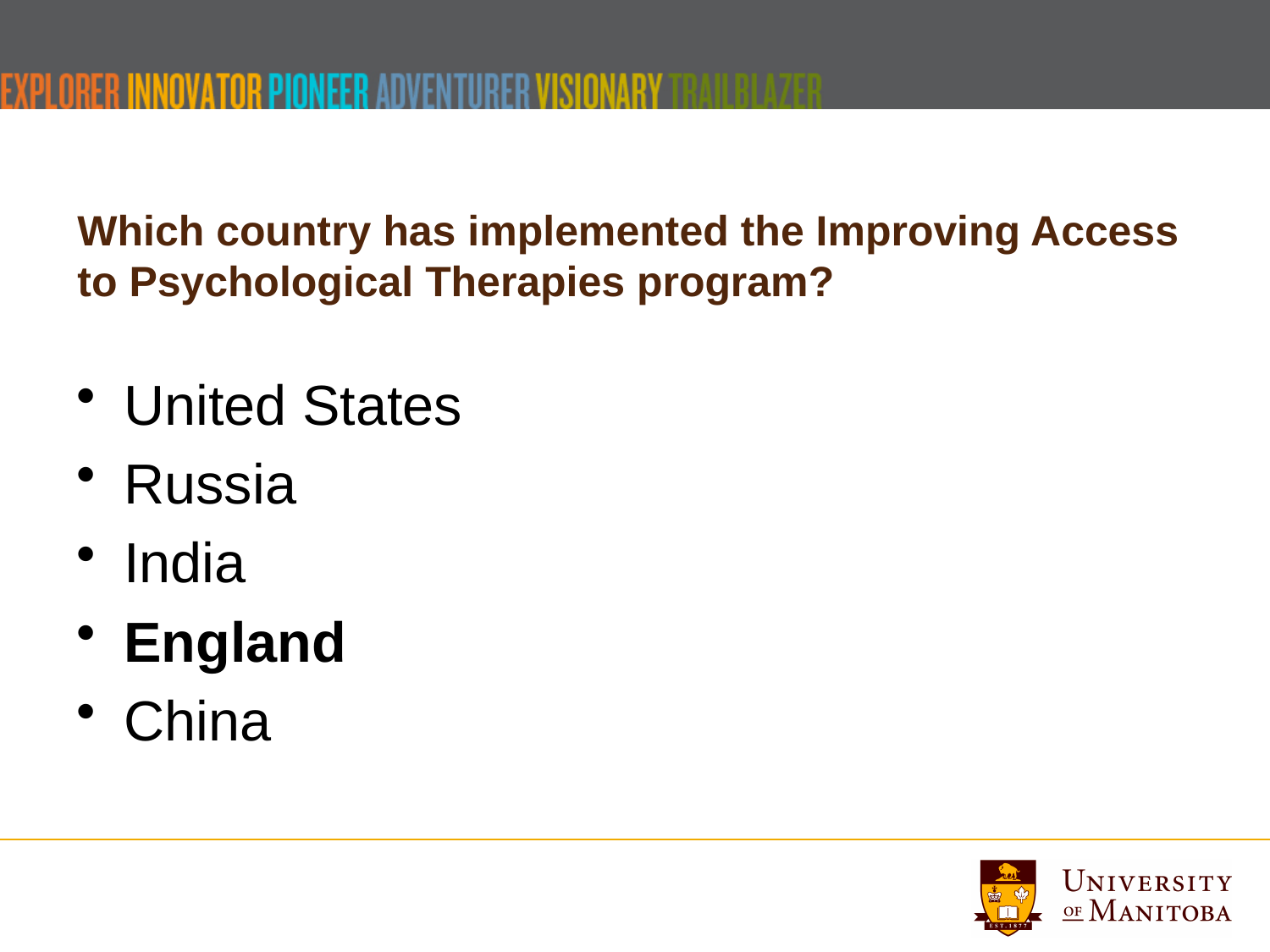

# Which country has implemented the Improving Access to Psychological Therapies program?
United States
Russia
India
England
China